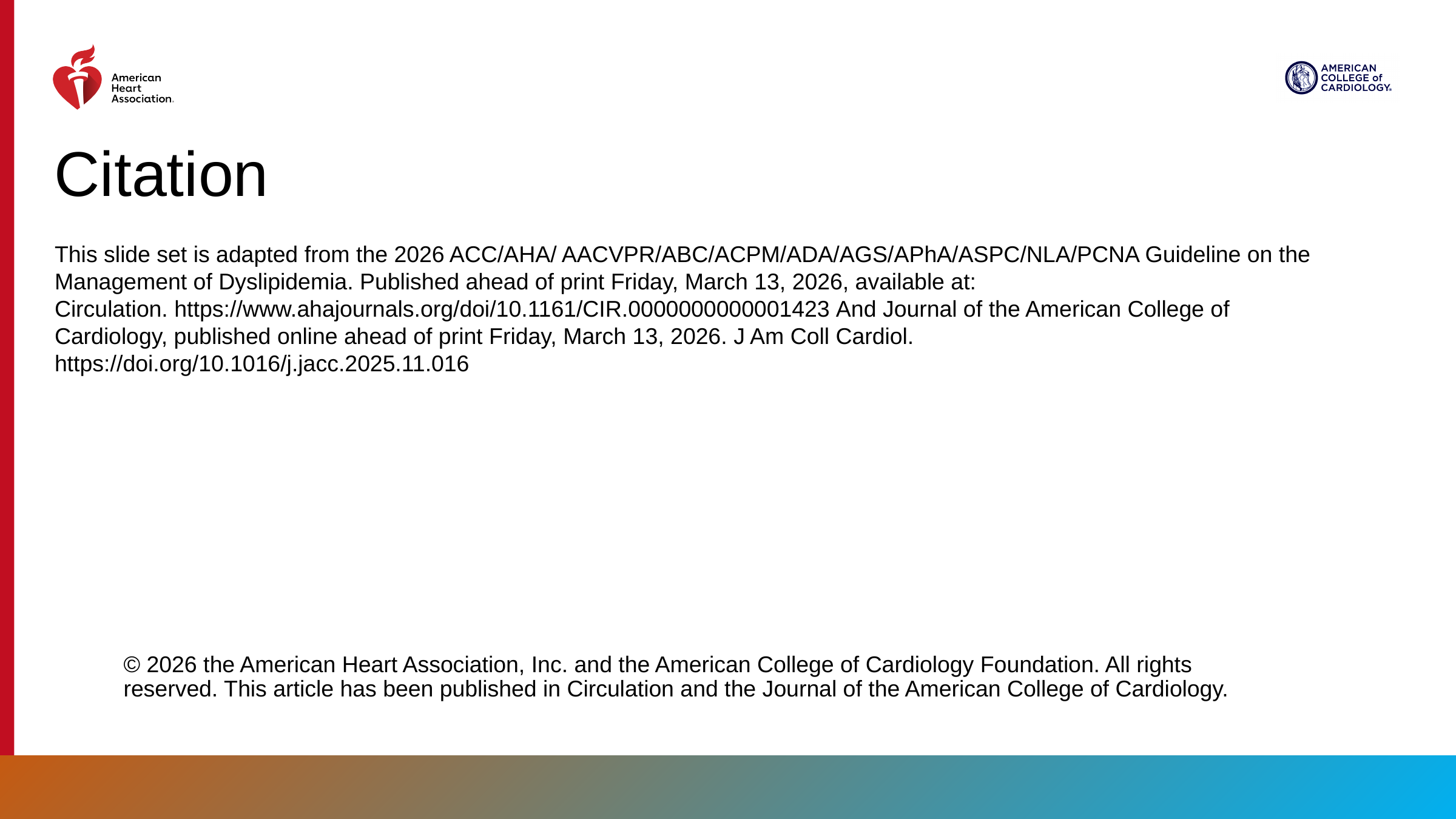

Citation
This slide set is adapted from the 2026 ACC/AHA/ AACVPR/ABC/ACPM/ADA/AGS/APhA/ASPC/NLA/PCNA Guideline on the Management of Dyslipidemia. Published ahead of print Friday, March 13, 2026, available at: Circulation. https://www.ahajournals.org/doi/10.1161/CIR.0000000000001423 And Journal of the American College of Cardiology, published online ahead of print Friday, March 13, 2026. J Am Coll Cardiol. https://doi.org/10.1016/j.jacc.2025.11.016
© 2026 the American Heart Association, Inc. and the American College of Cardiology Foundation. All rights reserved. This article has been published in Circulation and the Journal of the American College of Cardiology.